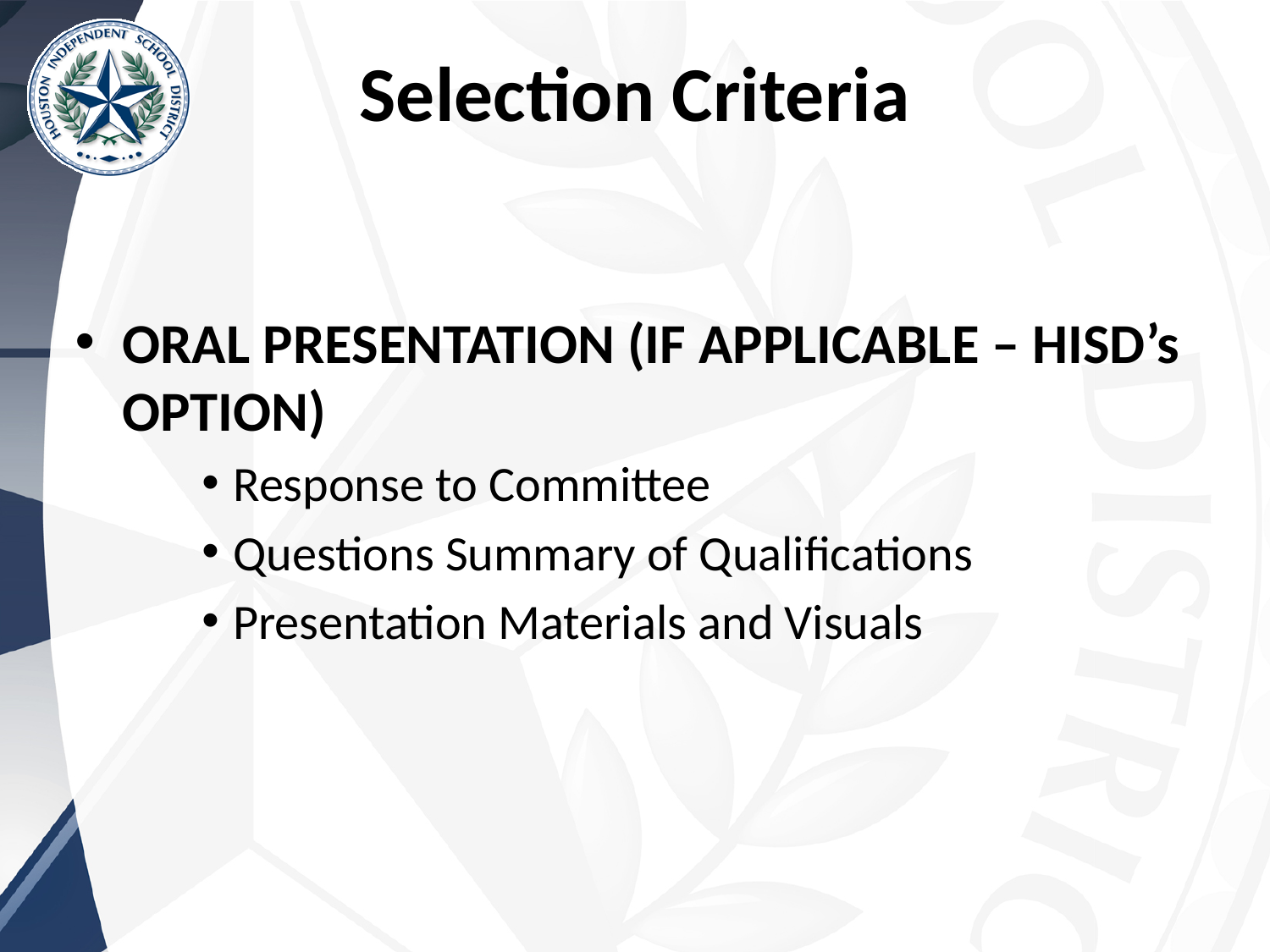

# Selection Criteria

ORAL PRESENTATION (IF APPLICABLE – HISD’s OPTION)
Response to Committee
Questions Summary of Qualifications
Presentation Materials and Visuals